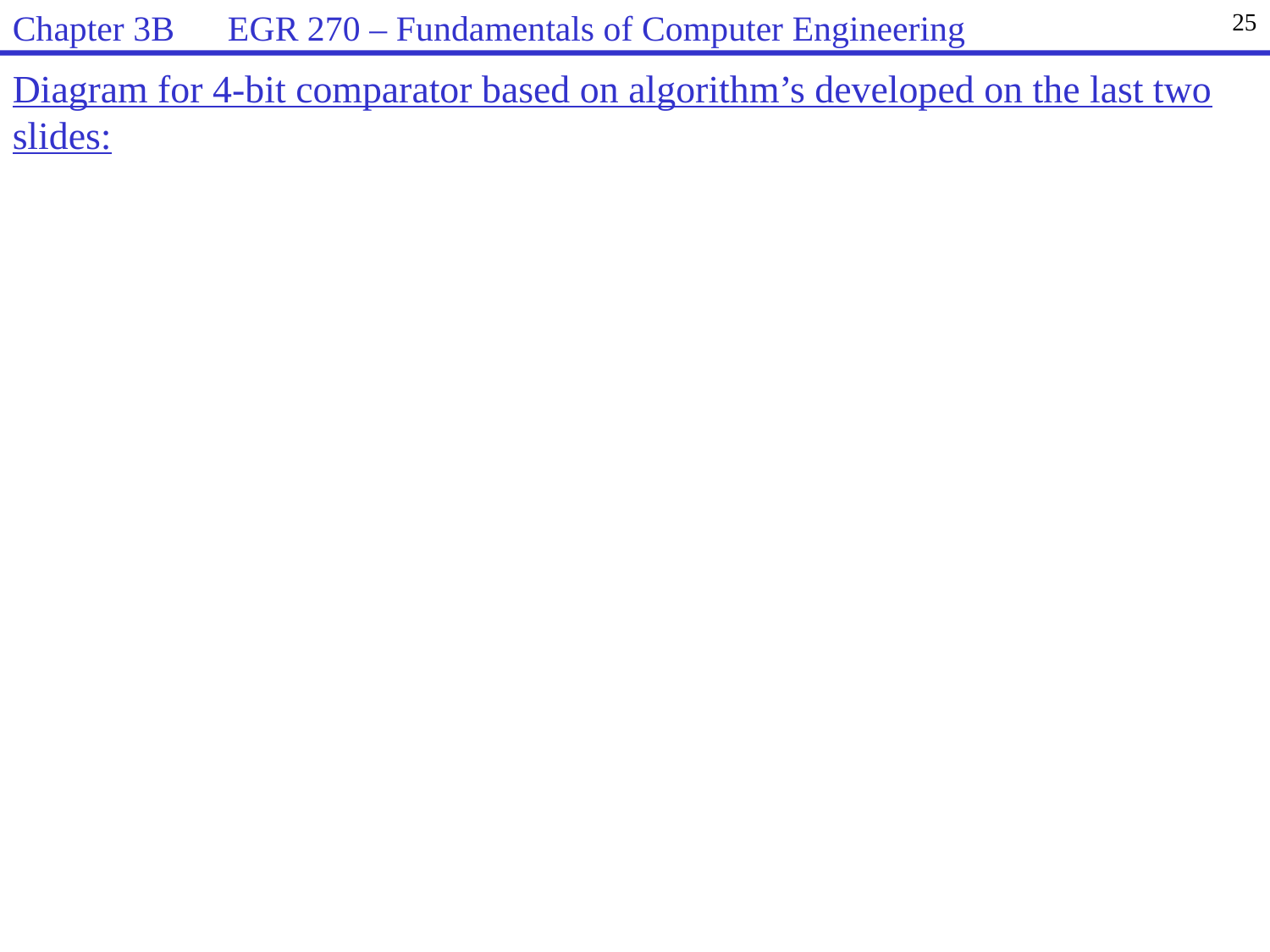

Chapter 3B      EGR 270 – Fundamentals of Computer Engineering
25

Diagram for 4-bit comparator based on algorithm’s developed on the last two slides: